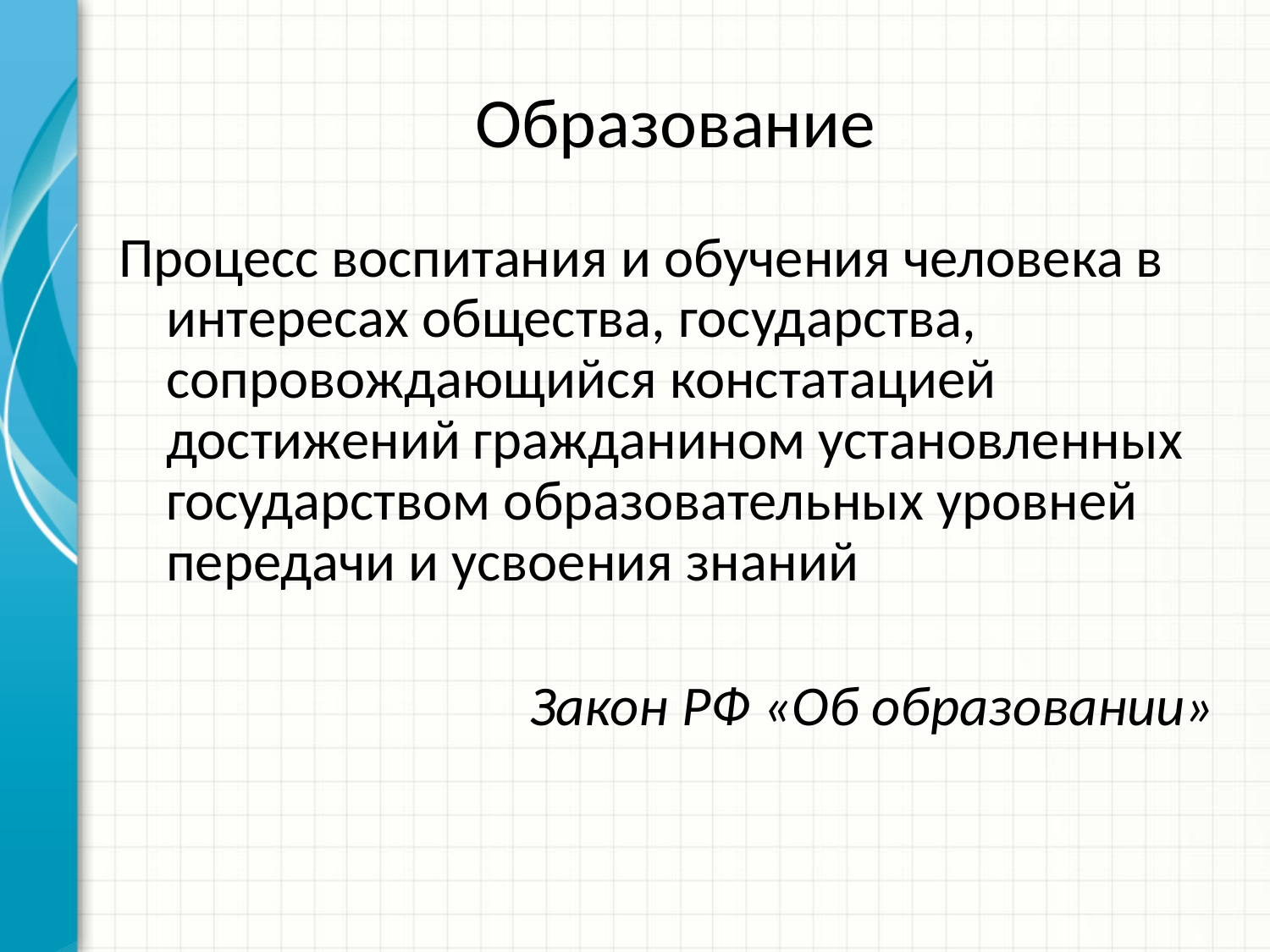

# Образование
Процесс воспитания и обучения человека в интересах общества, государства, сопровождающийся констатацией достижений гражданином установленных государством образовательных уровней передачи и усвоения знаний

Закон РФ «Об образовании»